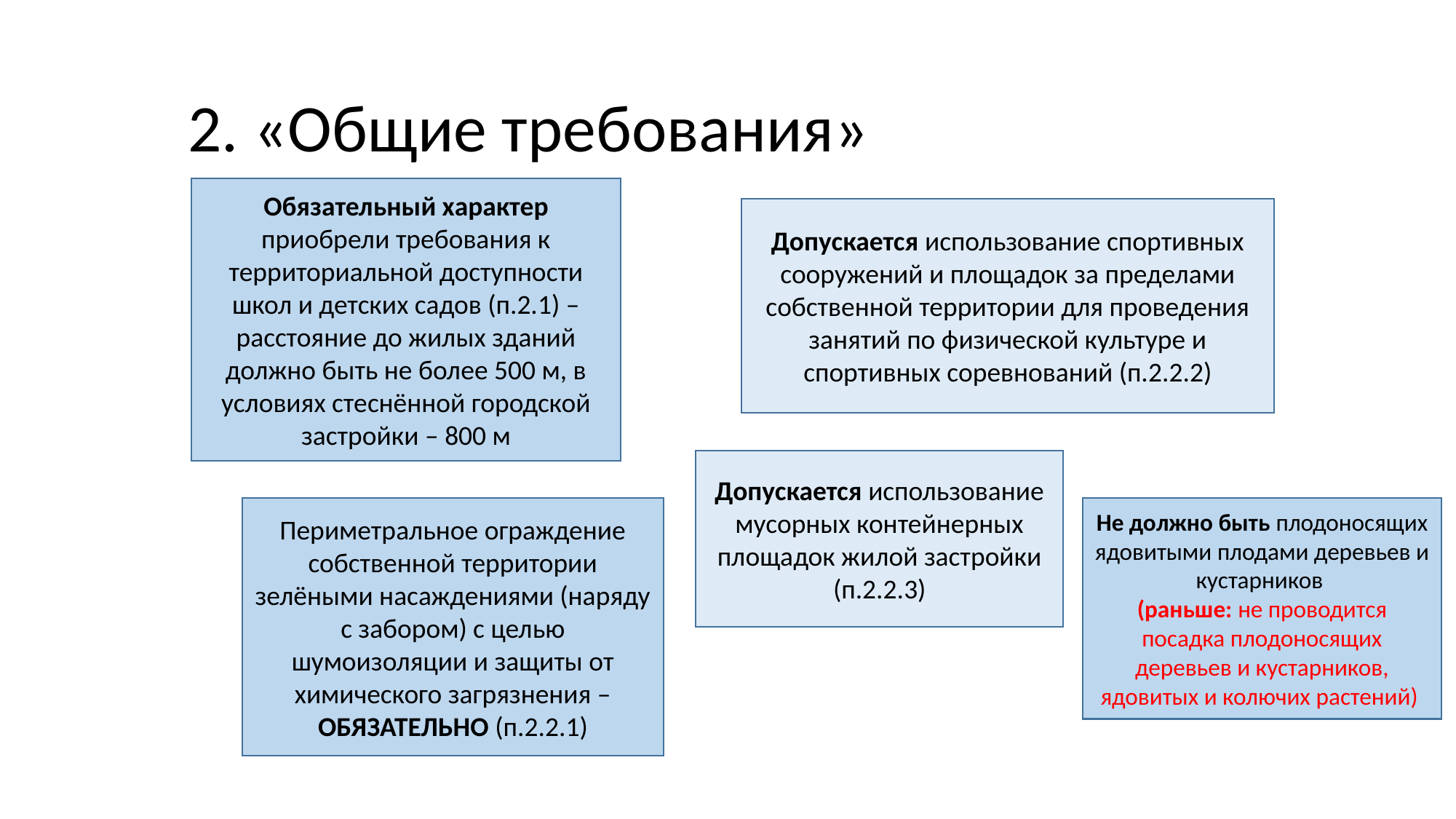

# 2. «Общие требования»
Обязательный характер приобрели требования к территориальной доступности школ и детских садов (п.2.1) – расстояние до жилых зданий должно быть не более 500 м, в условиях стеснённой городской застройки – 800 м
Допускается использование спортивных сооружений и площадок за пределами собственной территории для проведения занятий по физической культуре и спортивных соревнований (п.2.2.2)
Допускается использование мусорных контейнерных площадок жилой застройки (п.2.2.3)
Не должно быть плодоносящих ядовитыми плодами деревьев и кустарников
(раньше: не проводится посадка плодоносящих деревьев и кустарников, ядовитых и колючих растений)
Периметральное ограждение собственной территории зелёными насаждениями (наряду с забором) с целью шумоизоляции и защиты от химического загрязнения – ОБЯЗАТЕЛЬНО (п.2.2.1)